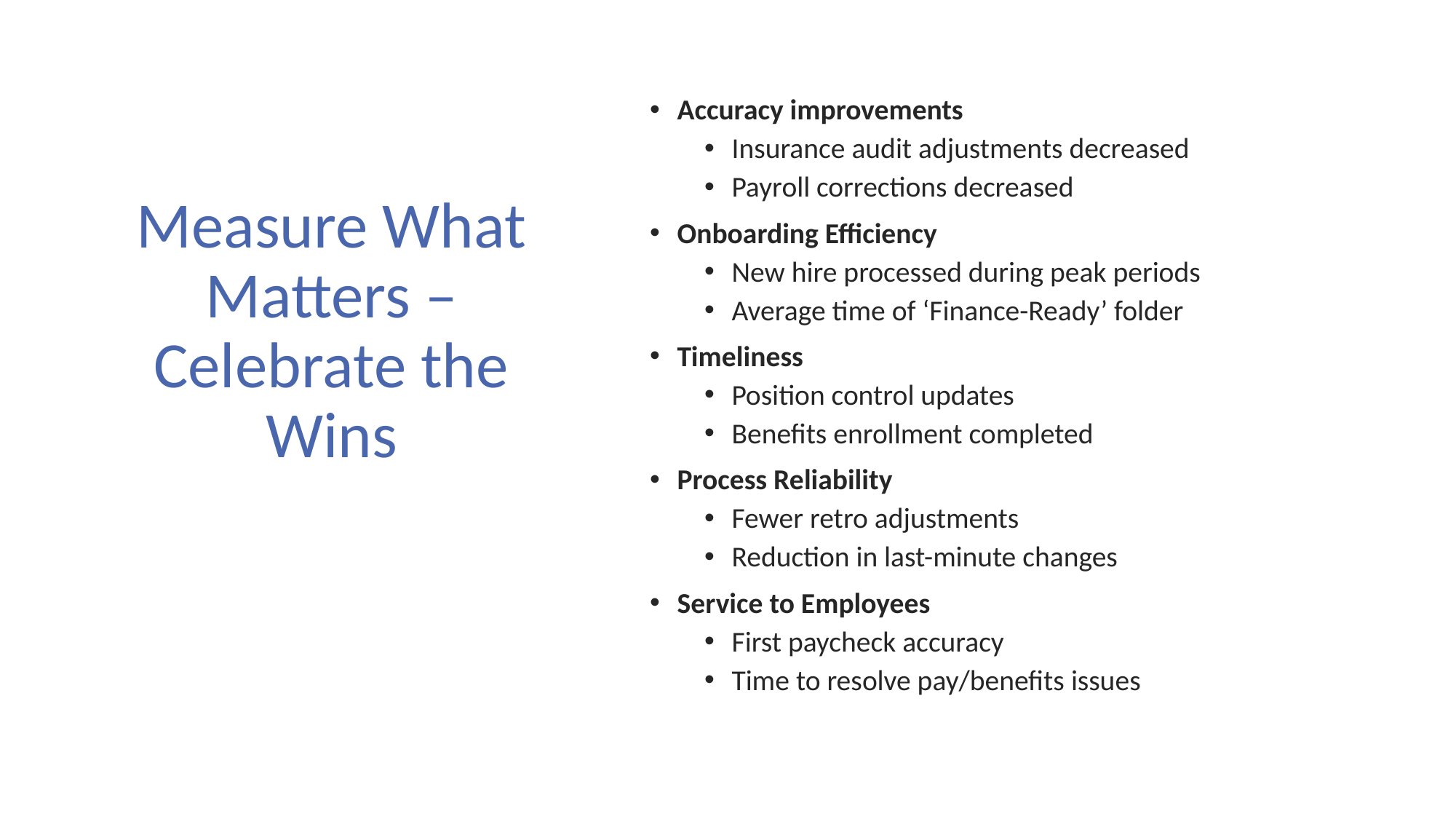

Accuracy improvements
Insurance audit adjustments decreased
Payroll corrections decreased
Onboarding Efficiency
New hire processed during peak periods
Average time of ‘Finance-Ready’ folder
Timeliness
Position control updates
Benefits enrollment completed
Process Reliability
Fewer retro adjustments
Reduction in last-minute changes
Service to Employees
First paycheck accuracy
Time to resolve pay/benefits issues

# Measure What Matters – Celebrate the Wins